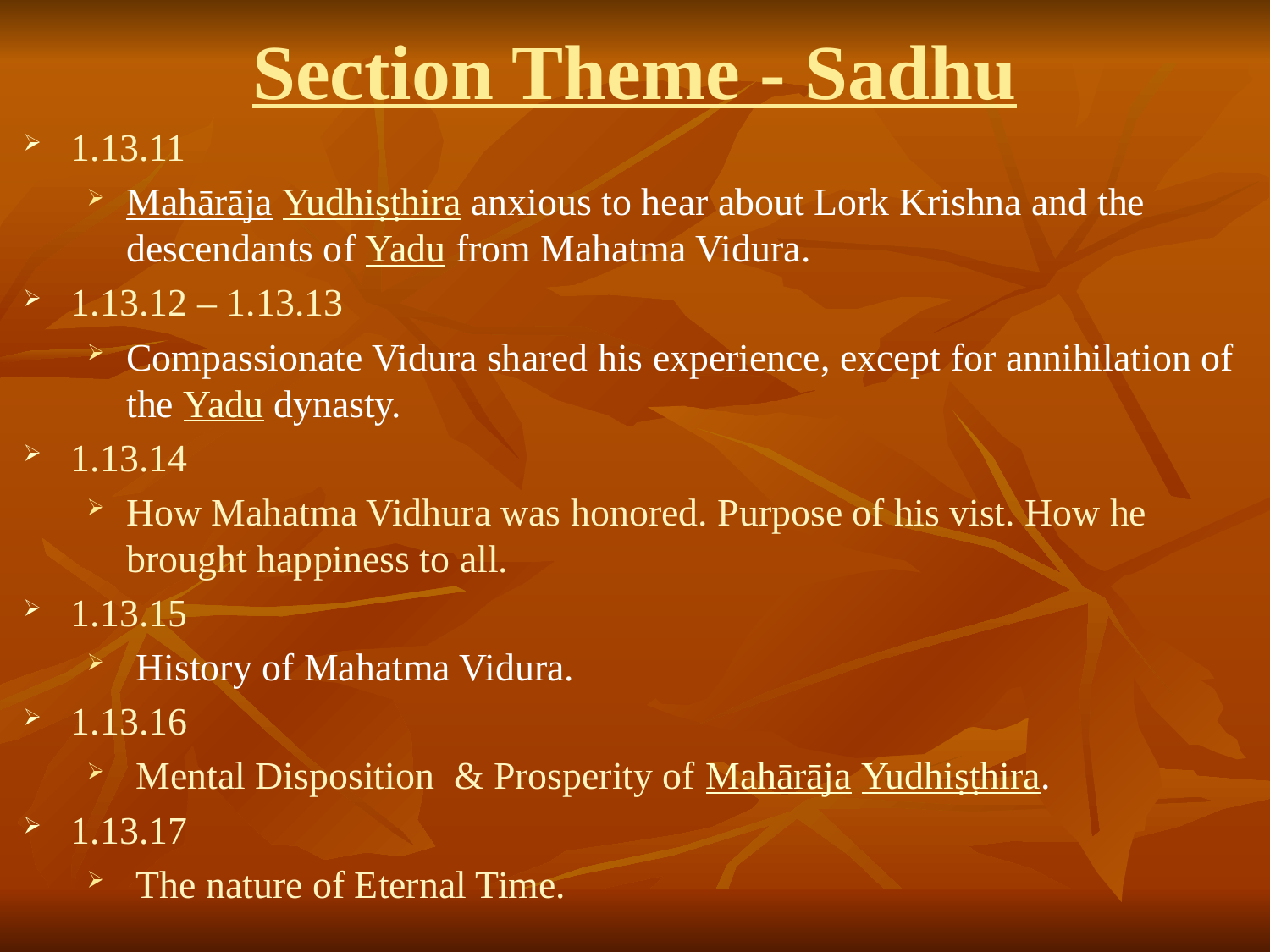

# Section Theme - Sadhu
1.13.11
Mahārāja Yudhiṣṭhira anxious to hear about Lork Krishna and the descendants of Yadu from Mahatma Vidura.
1.13.12 – 1.13.13
Compassionate Vidura shared his experience, except for annihilation of the Yadu dynasty.
1.13.14
How Mahatma Vidhura was honored. Purpose of his vist. How he brought happiness to all.
1.13.15
 History of Mahatma Vidura.
1.13.16
 Mental Disposition  & Prosperity of Mahārāja Yudhiṣṭhira.
1.13.17
 The nature of Eternal Time.